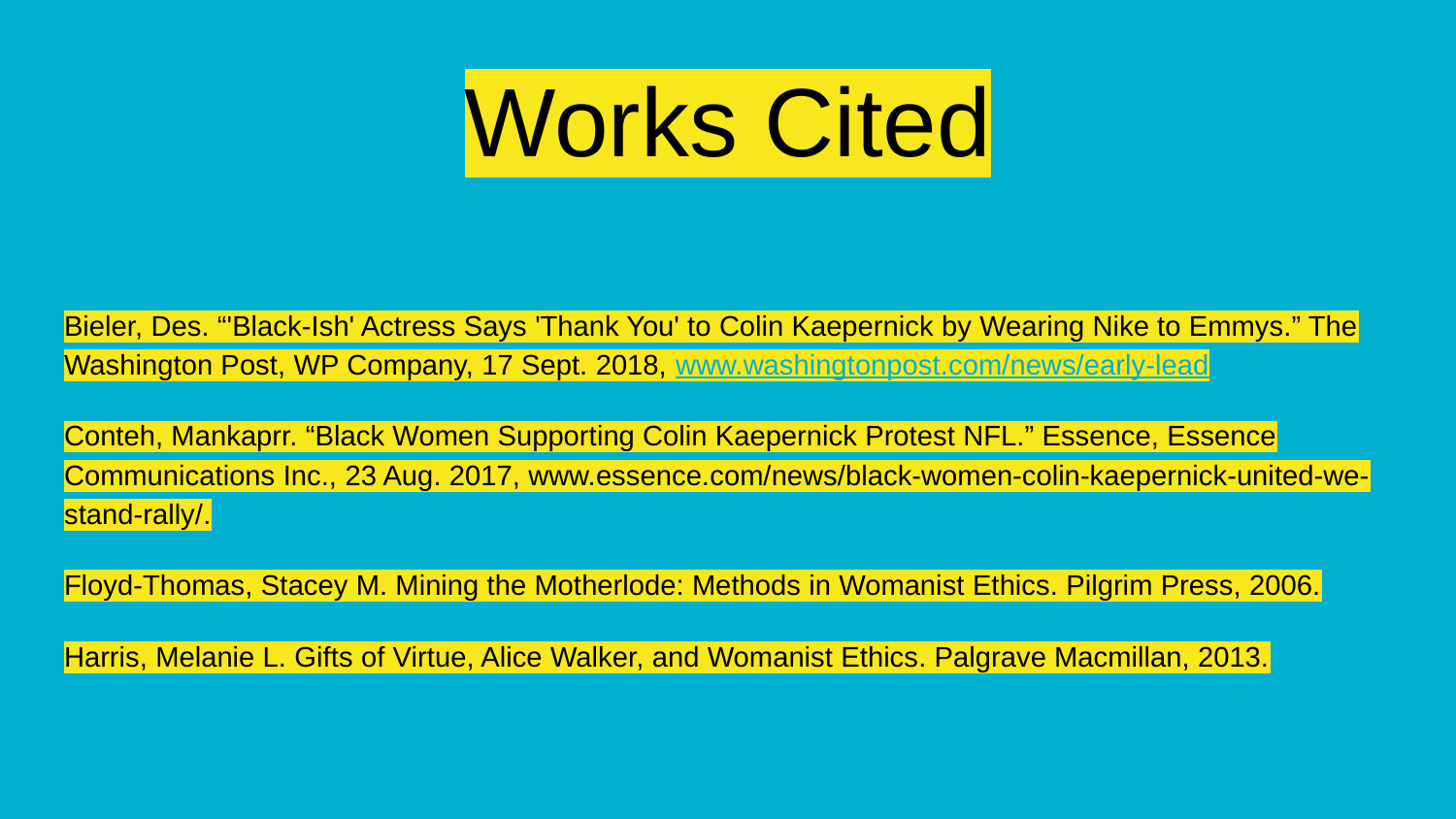

# Works Cited
Bieler, Des. “'Black-Ish' Actress Says 'Thank You' to Colin Kaepernick by Wearing Nike to Emmys.” The Washington Post, WP Company, 17 Sept. 2018, www.washingtonpost.com/news/early-lead
Conteh, Mankaprr. “Black Women Supporting Colin Kaepernick Protest NFL.” Essence, Essence Communications Inc., 23 Aug. 2017, www.essence.com/news/black-women-colin-kaepernick-united-we-stand-rally/.
Floyd-Thomas, Stacey M. Mining the Motherlode: Methods in Womanist Ethics. Pilgrim Press, 2006.
Harris, Melanie L. Gifts of Virtue, Alice Walker, and Womanist Ethics. Palgrave Macmillan, 2013.